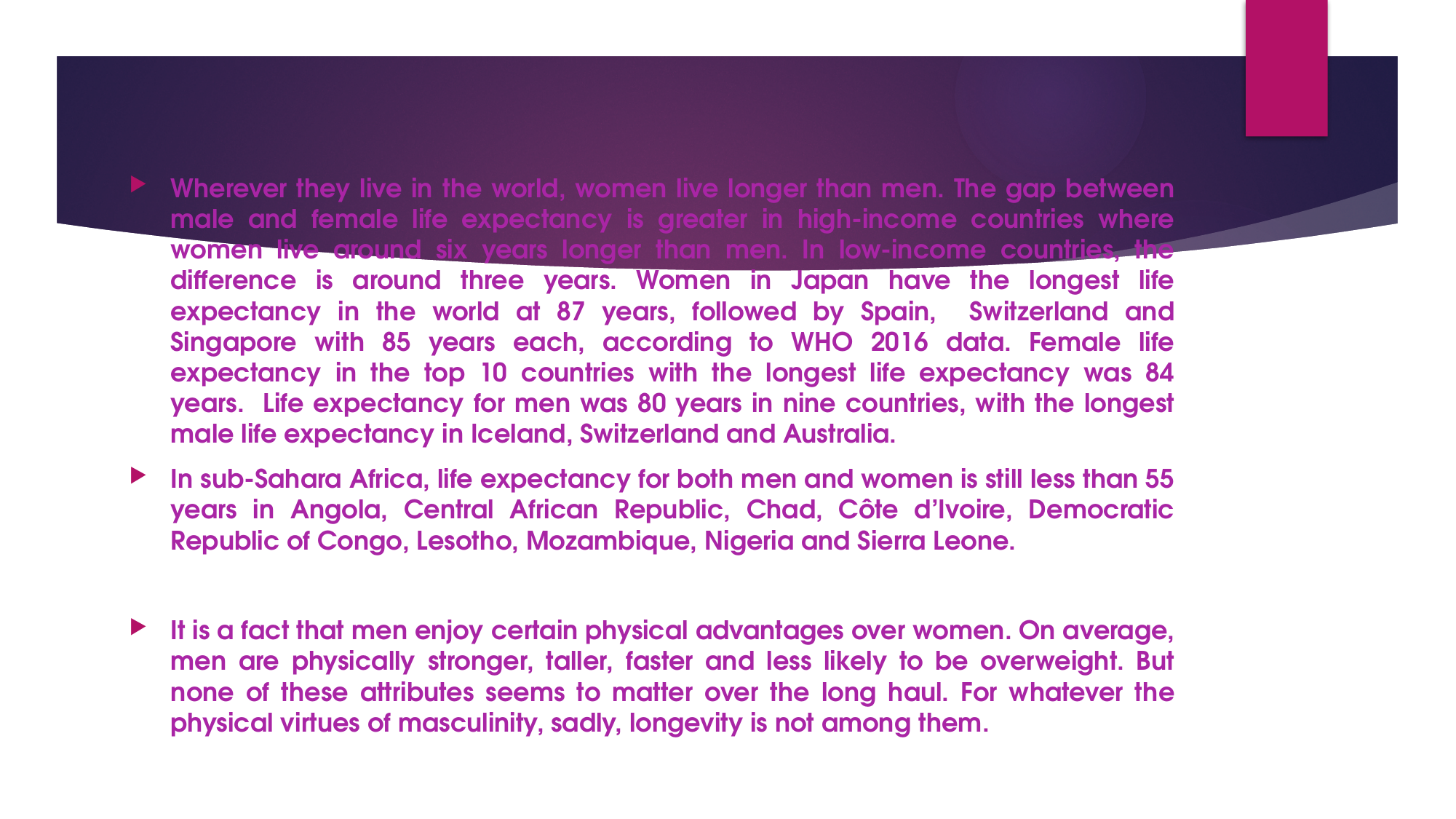

Wherever they live in the world, women live longer than men. The gap between male and female life expectancy is greater in high-income countries where women live around six years longer than men. In low-income countries, the difference is around three years. Women in Japan have the longest life expectancy in the world at 87 years, followed by Spain,  Switzerland and Singapore with 85 years each, according to WHO 2016 data. Female life expectancy in the top 10 countries with the longest life expectancy was 84 years.  Life expectancy for men was 80 years in nine countries, with the longest male life expectancy in Iceland, Switzerland and Australia.
In sub-Sahara Africa, life expectancy for both men and women is still less than 55 years in Angola, Central African Republic, Chad, Côte d’Ivoire, Democratic Republic of Congo, Lesotho, Mozambique, Nigeria and Sierra Leone.

It is a fact that men enjoy certain physical advantages over women. On average, men are physically stronger, taller, faster and less likely to be overweight. But none of these attributes seems to matter over the long haul. For whatever the physical virtues of masculinity, sadly, longevity is not among them.